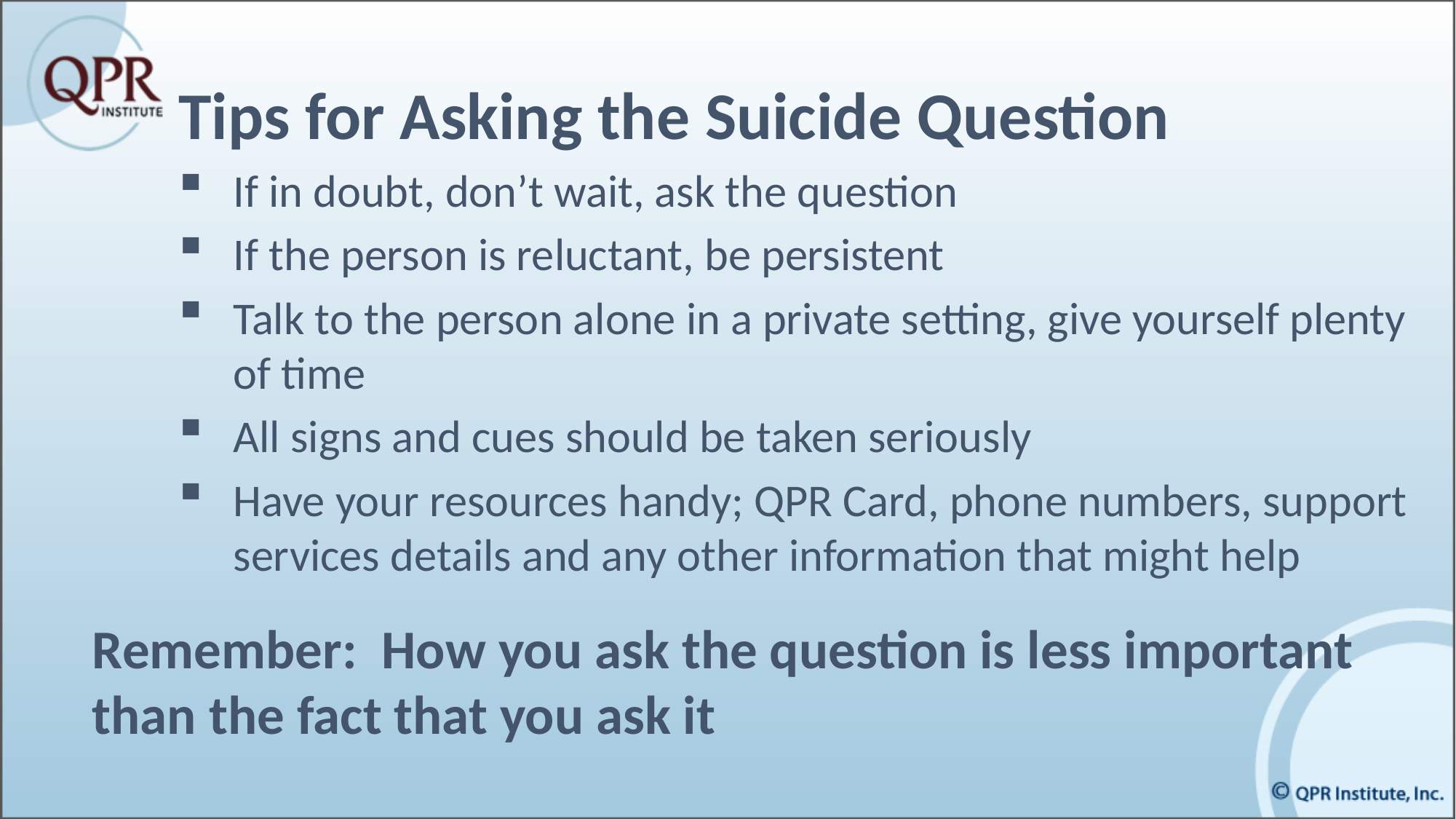

Tips for Asking the Suicide Question
If in doubt, don’t wait, ask the question
If the person is reluctant, be persistent
Talk to the person alone in a private setting, give yourself plenty of time
All signs and cues should be taken seriously
Have your resources handy; QPR Card, phone numbers, support services details and any other information that might help
Remember:  How you ask the question is less important than the fact that you ask it